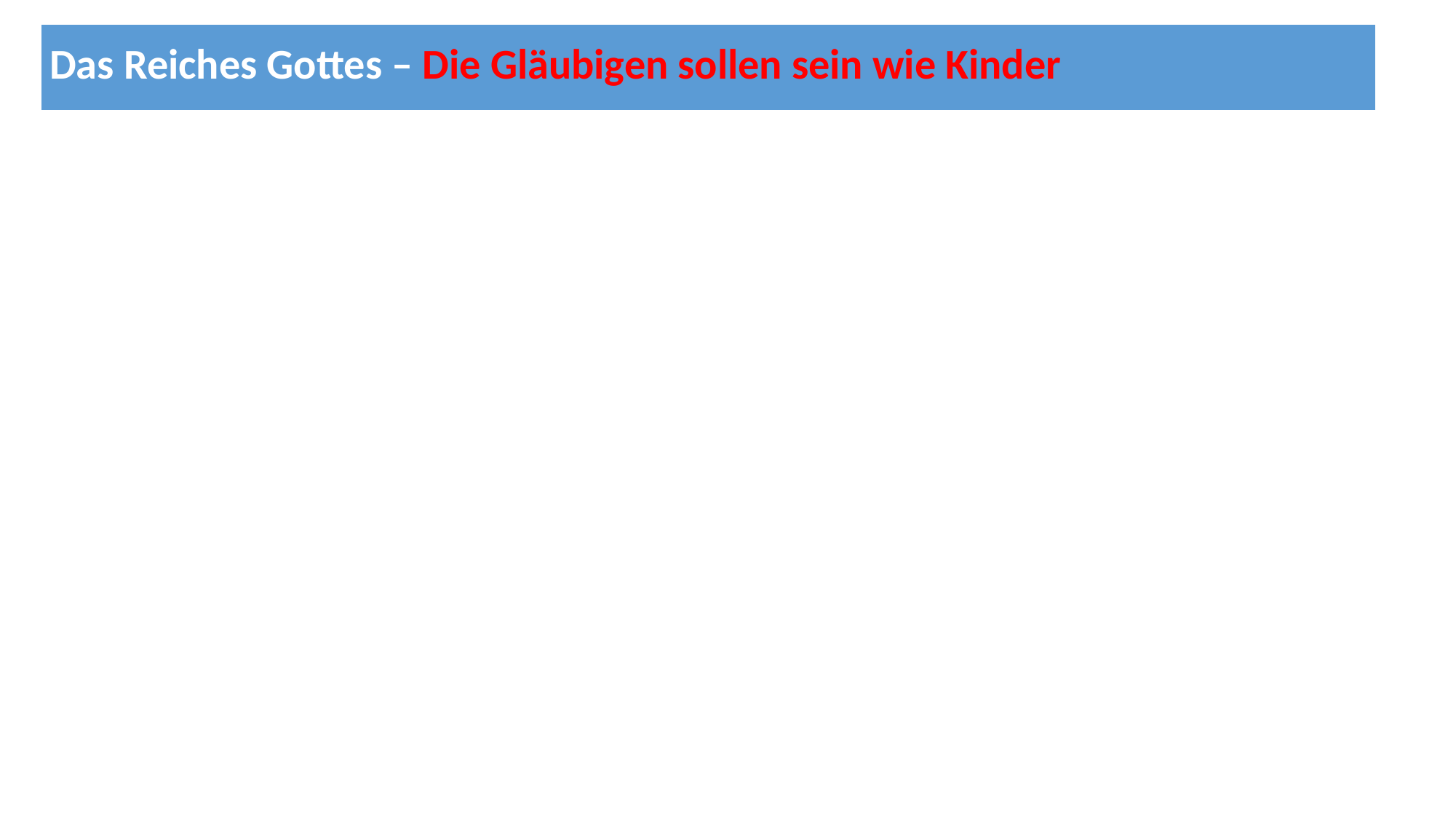

| Das Reiches Gottes – Die Gläubigen sollen sein wie Kinder |
| --- |